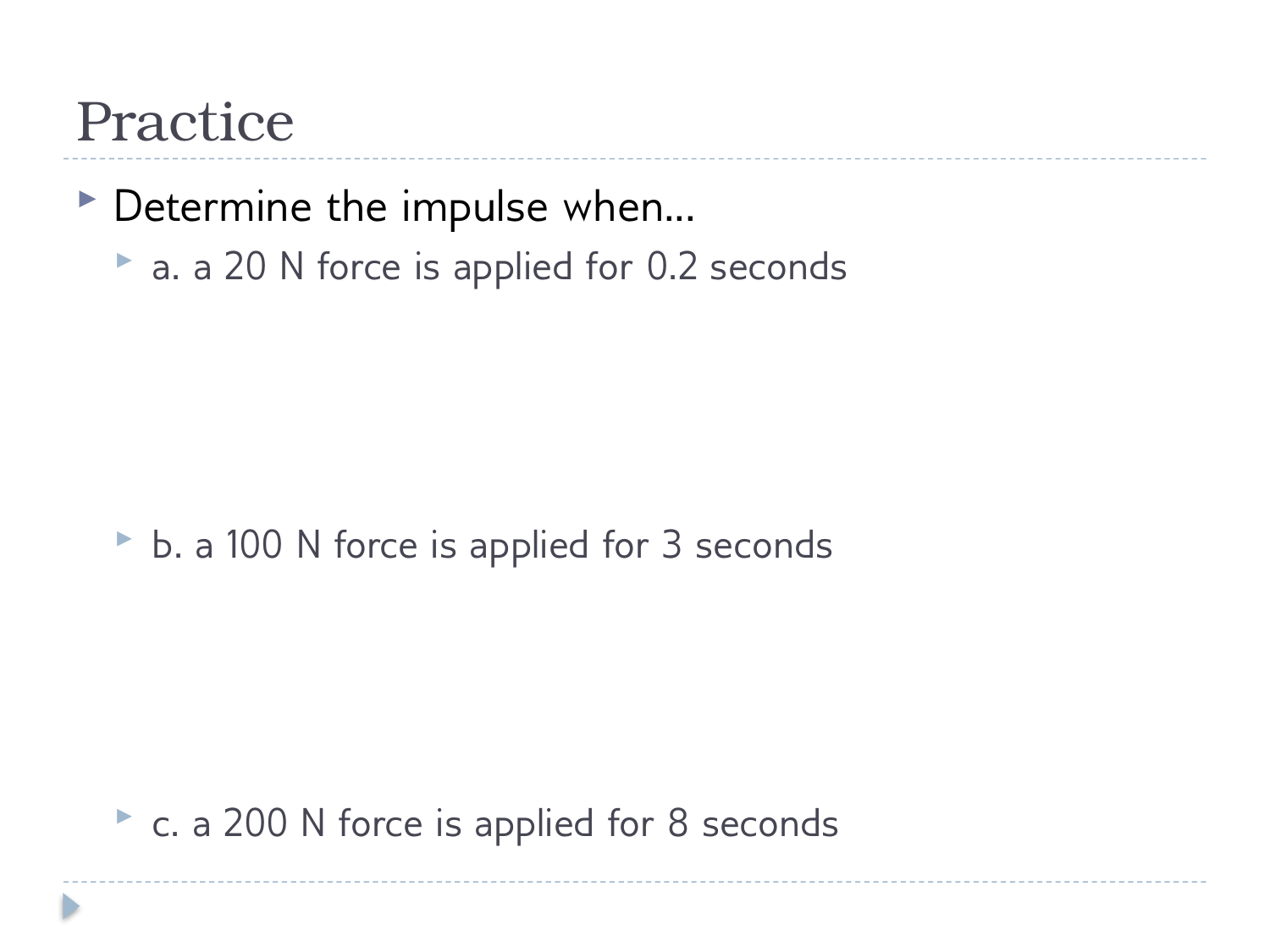

# Practice
Determine the impulse when...
a. a 20 N force is applied for 0.2 seconds

b. a 100 N force is applied for 3 seconds

c. a 200 N force is applied for 8 seconds